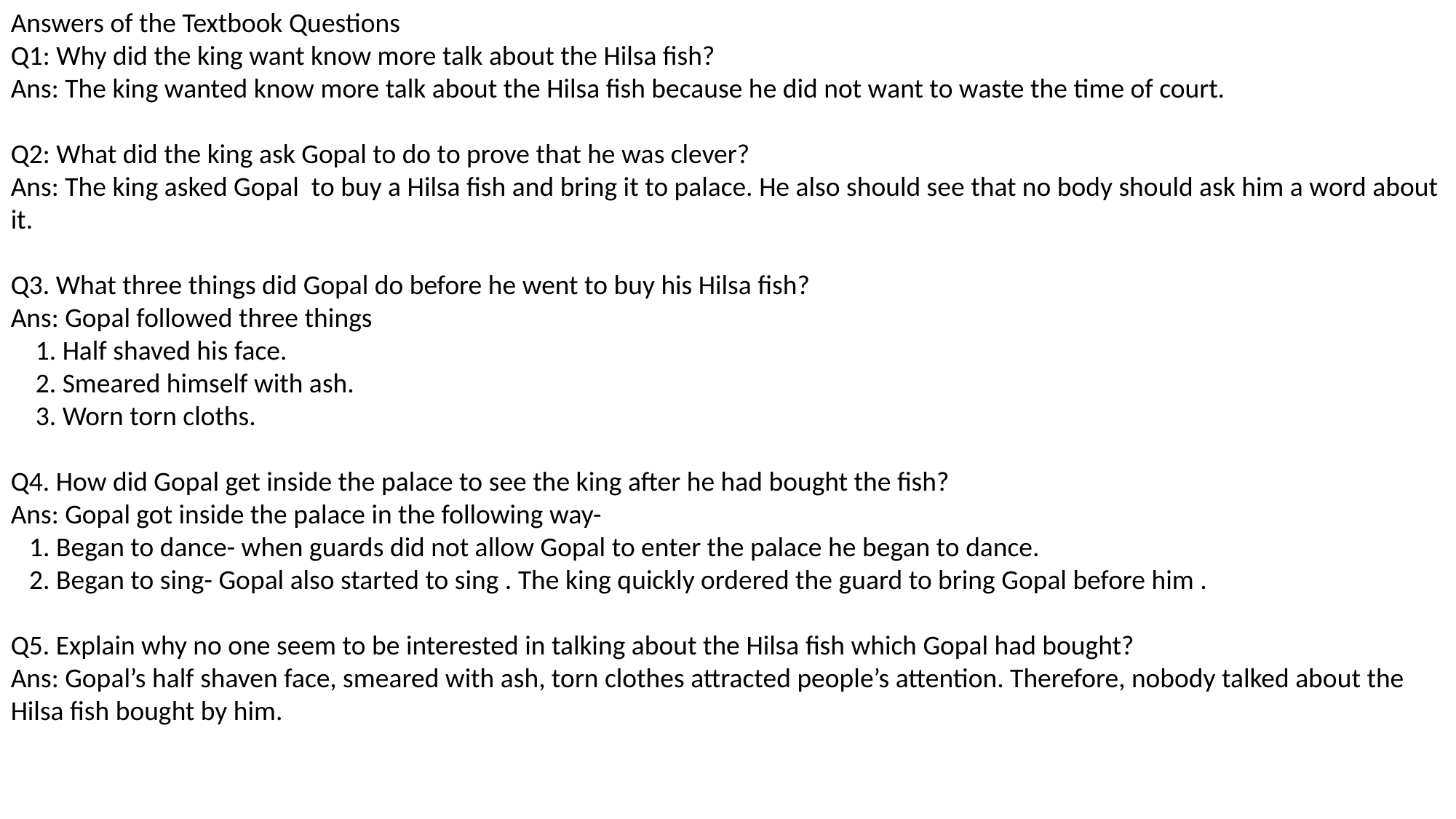

Answers of the Textbook Questions
Q1: Why did the king want know more talk about the Hilsa fish?
Ans: The king wanted know more talk about the Hilsa fish because he did not want to waste the time of court.

Q2: What did the king ask Gopal to do to prove that he was clever?
Ans: The king asked Gopal  to buy a Hilsa fish and bring it to palace. He also should see that no body should ask him a word about it.

Q3. What three things did Gopal do before he went to buy his Hilsa fish?
Ans: Gopal followed three things
    1. Half shaved his face.
    2. Smeared himself with ash.
    3. Worn torn cloths.

Q4. How did Gopal get inside the palace to see the king after he had bought the fish?
Ans: Gopal got inside the palace in the following way-
   1. Began to dance- when guards did not allow Gopal to enter the palace he began to dance.
   2. Began to sing- Gopal also started to sing . The king quickly ordered the guard to bring Gopal before him .

Q5. Explain why no one seem to be interested in talking about the Hilsa fish which Gopal had bought?
Ans: Gopal’s half shaven face, smeared with ash, torn clothes attracted people’s attention. Therefore, nobody talked about the Hilsa fish bought by him.